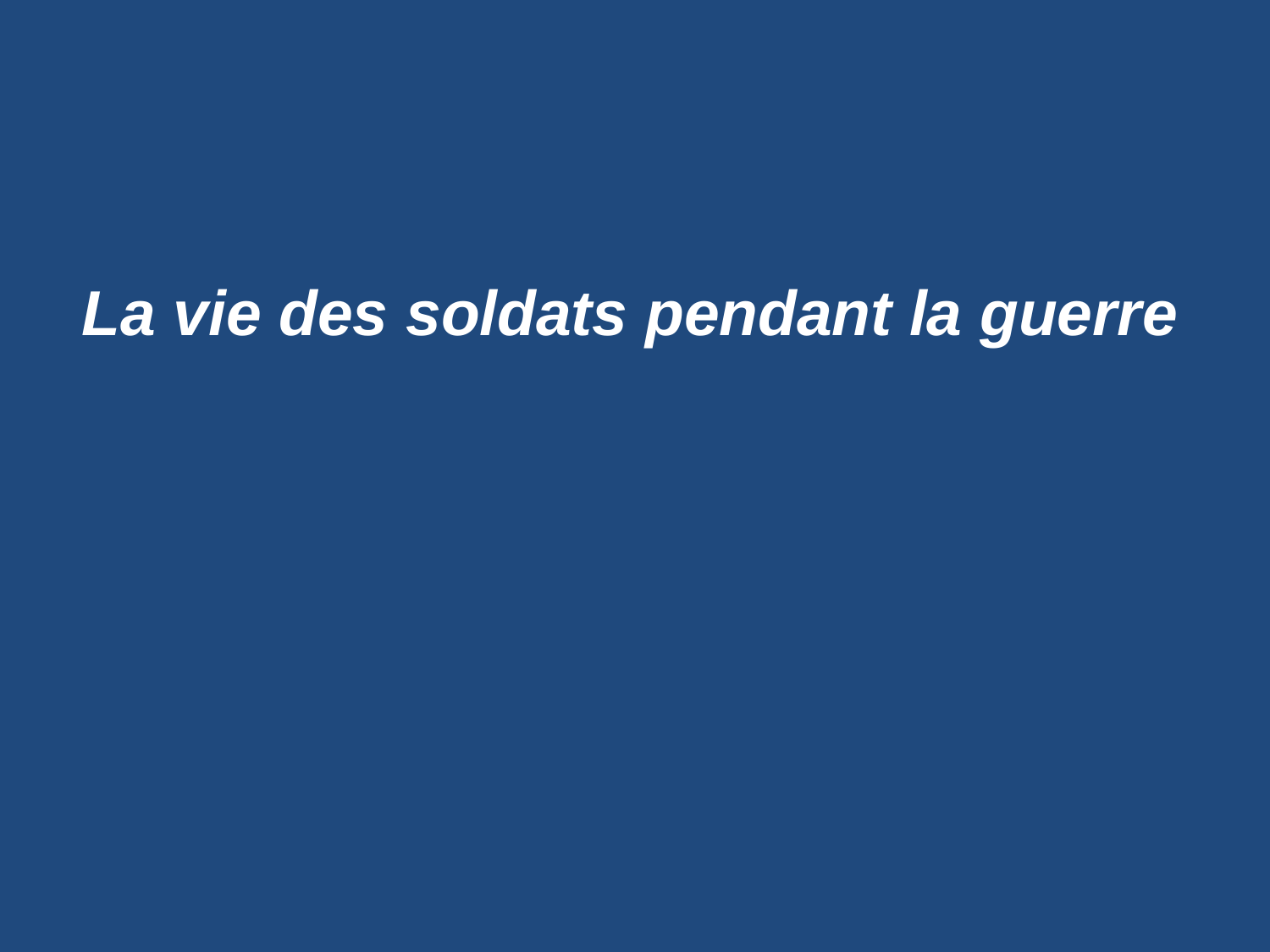

La vie des soldats pendant la guerre